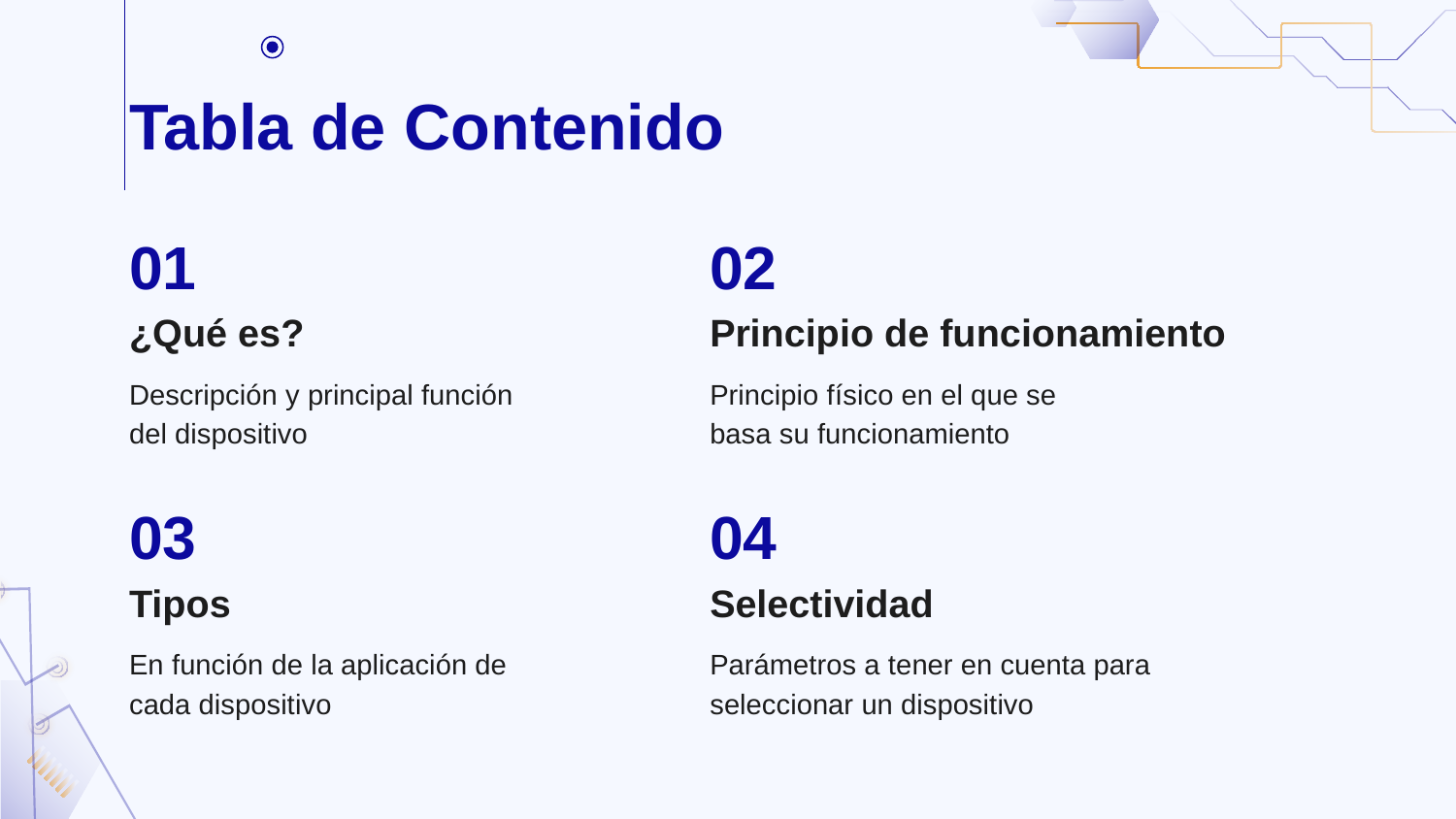

# Tabla de Contenido
01
02
¿Qué es?
Principio de funcionamiento
Descripción y principal función del dispositivo
Principio físico en el que se basa su funcionamiento
03
04
Tipos
Selectividad
En función de la aplicación de cada dispositivo
Parámetros a tener en cuenta para seleccionar un dispositivo